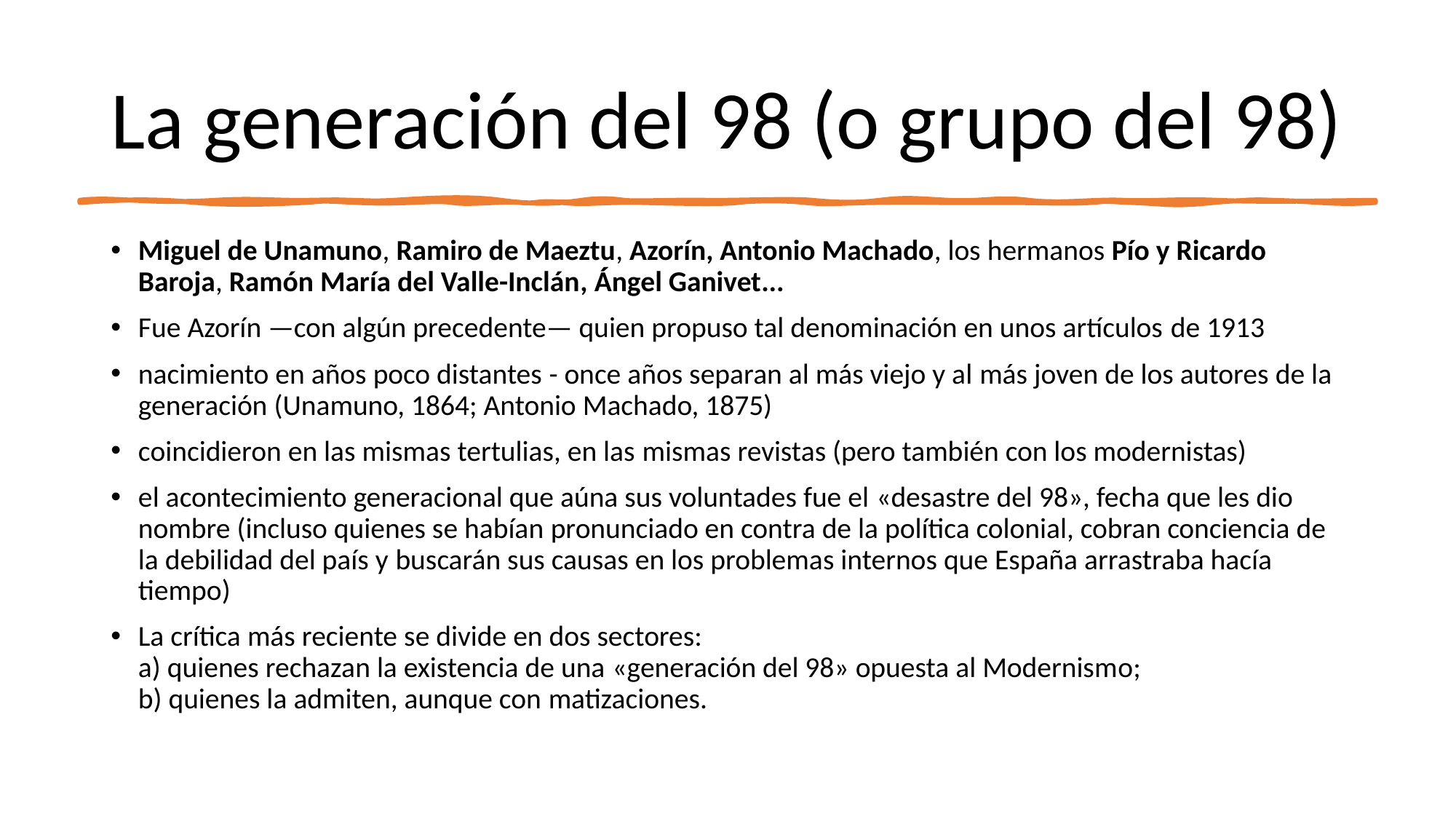

# La generación del 98 (o grupo del 98)

Miguel de Unamuno, Ramiro de Maeztu, Azorín, Antonio Machado, los hermanos Pío y Ricardo Baroja, Ramón María del Valle-Inclán, Ángel Ganivet...
Fue Azorín —con algún precedente— quien propuso tal denominación en unos artículos de 1913
nacimiento en años poco distantes - once años separan al más viejo y al más joven de los autores de la generación (Unamuno, 1864; Antonio Machado, 1875)
coincidieron en las mismas tertulias, en las mismas revistas (pero también con los modernistas)
el acontecimiento generacional que aúna sus voluntades fue el «desastre del 98», fecha que les dio nombre (incluso quienes se habían pronunciado en contra de la política colonial, cobran conciencia de la debilidad del país y buscarán sus causas en los problemas internos que España arrastraba hacía tiempo)
La crítica más reciente se divide en dos sectores:
a) quienes rechazan la existencia de una «generación del 98» opuesta al Modernismo;
b) quienes la admiten, aunque con matizaciones.